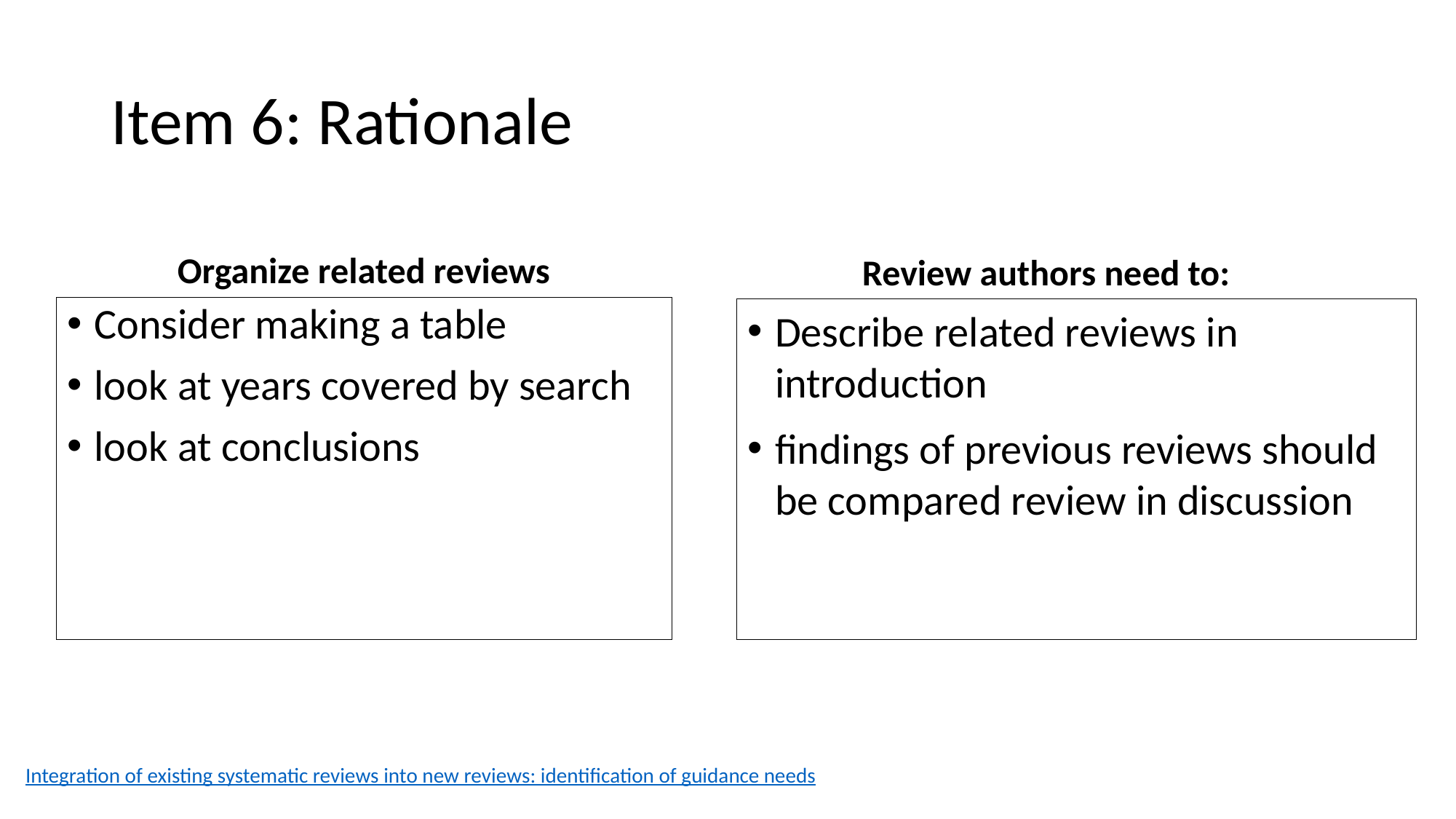

# Item 6: Rationale
Organize related reviews
Review authors need to:
Consider making a table
look at years covered by search
look at conclusions
Describe related reviews in introduction
findings of previous reviews should be compared review in discussion

Integration of existing systematic reviews into new reviews: identification of guidance needs